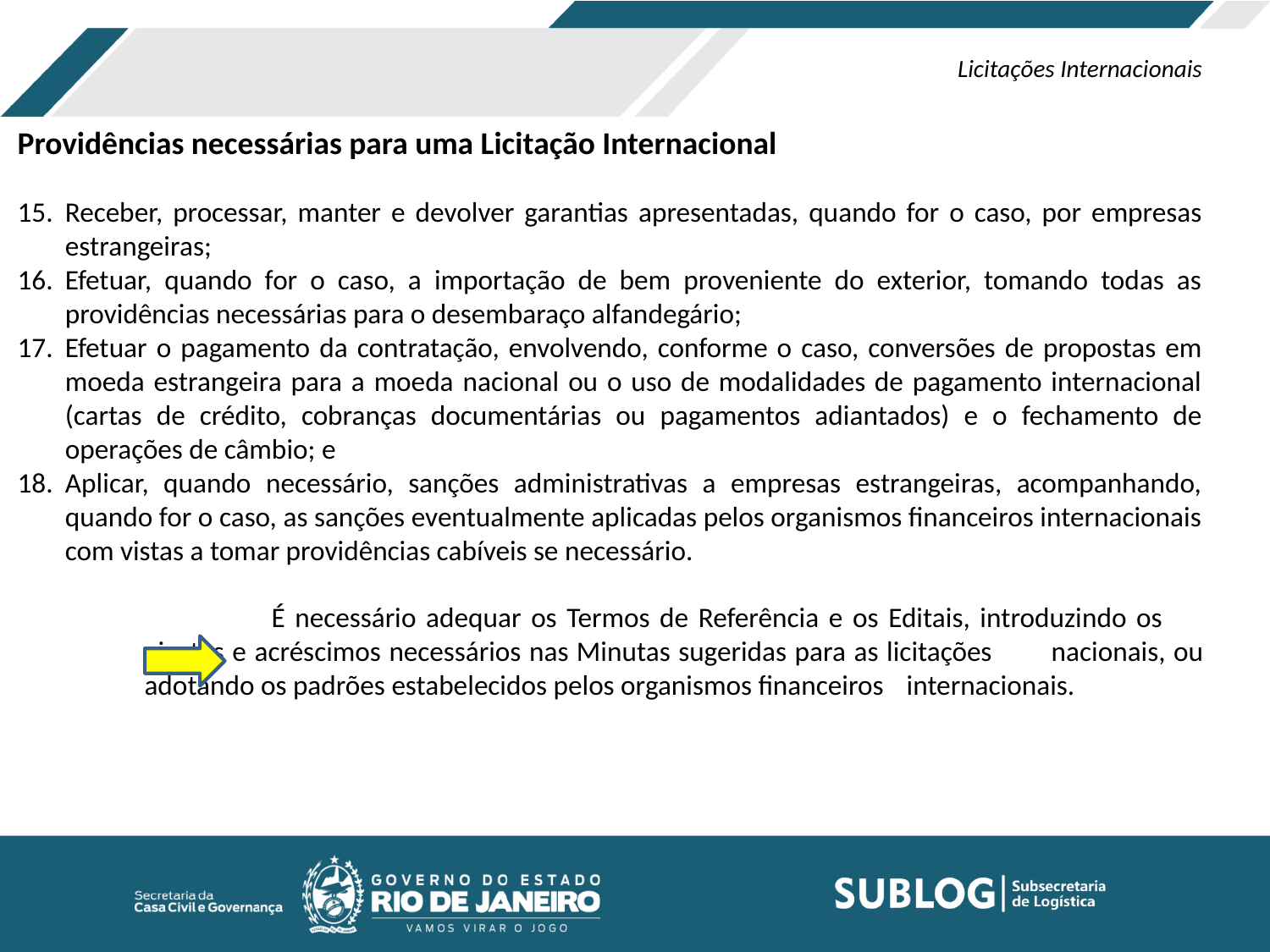

Licitações Internacionais
Providências necessárias para uma Licitação Internacional

Receber, processar, manter e devolver garantias apresentadas, quando for o caso, por empresas estrangeiras;
Efetuar, quando for o caso, a importação de bem proveniente do exterior, tomando todas as providências necessárias para o desembaraço alfandegário;
Efetuar o pagamento da contratação, envolvendo, conforme o caso, conversões de propostas em moeda estrangeira para a moeda nacional ou o uso de modalidades de pagamento internacional (cartas de crédito, cobranças documentárias ou pagamentos adiantados) e o fechamento de operações de câmbio; e
Aplicar, quando necessário, sanções administrativas a empresas estrangeiras, acompanhando, quando for o caso, as sanções eventualmente aplicadas pelos organismos financeiros internacionais com vistas a tomar providências cabíveis se necessário.

	É necessário adequar os Termos de Referência e os Editais, introduzindo os 	ajustes e acréscimos necessários nas Minutas sugeridas para as licitações 	nacionais, ou adotando os padrões estabelecidos pelos organismos financeiros 	internacionais.